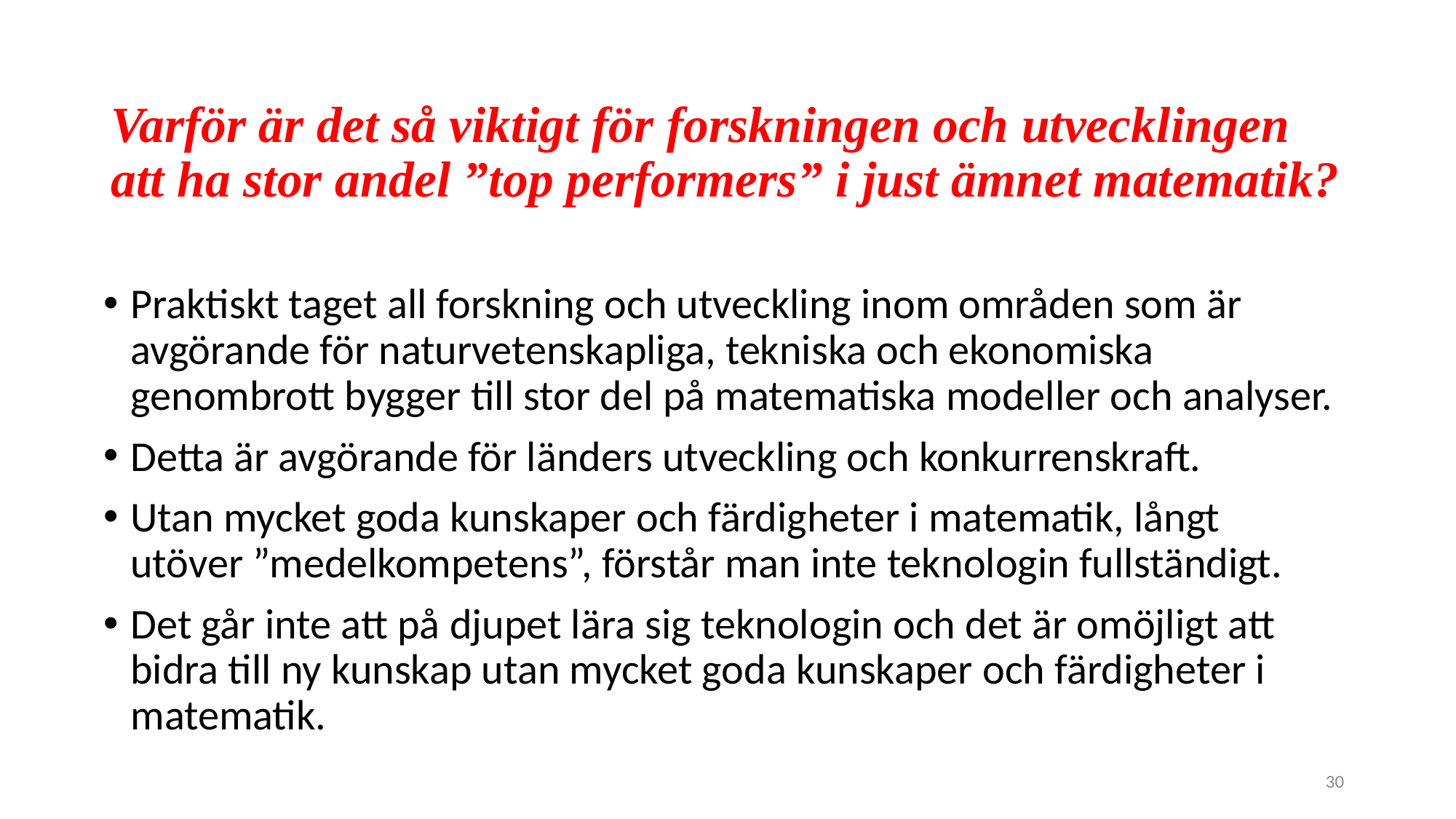

# Varför är det så viktigt för forskningen och utvecklingen att ha stor andel ”top performers” i just ämnet matematik?
Praktiskt taget all forskning och utveckling inom områden som är avgörande för naturvetenskapliga, tekniska och ekonomiska genombrott bygger till stor del på matematiska modeller och analyser.
Detta är avgörande för länders utveckling och konkurrenskraft.
Utan mycket goda kunskaper och färdigheter i matematik, långt utöver ”medelkompetens”, förstår man inte teknologin fullständigt.
Det går inte att på djupet lära sig teknologin och det är omöjligt att bidra till ny kunskap utan mycket goda kunskaper och färdigheter i matematik.

30